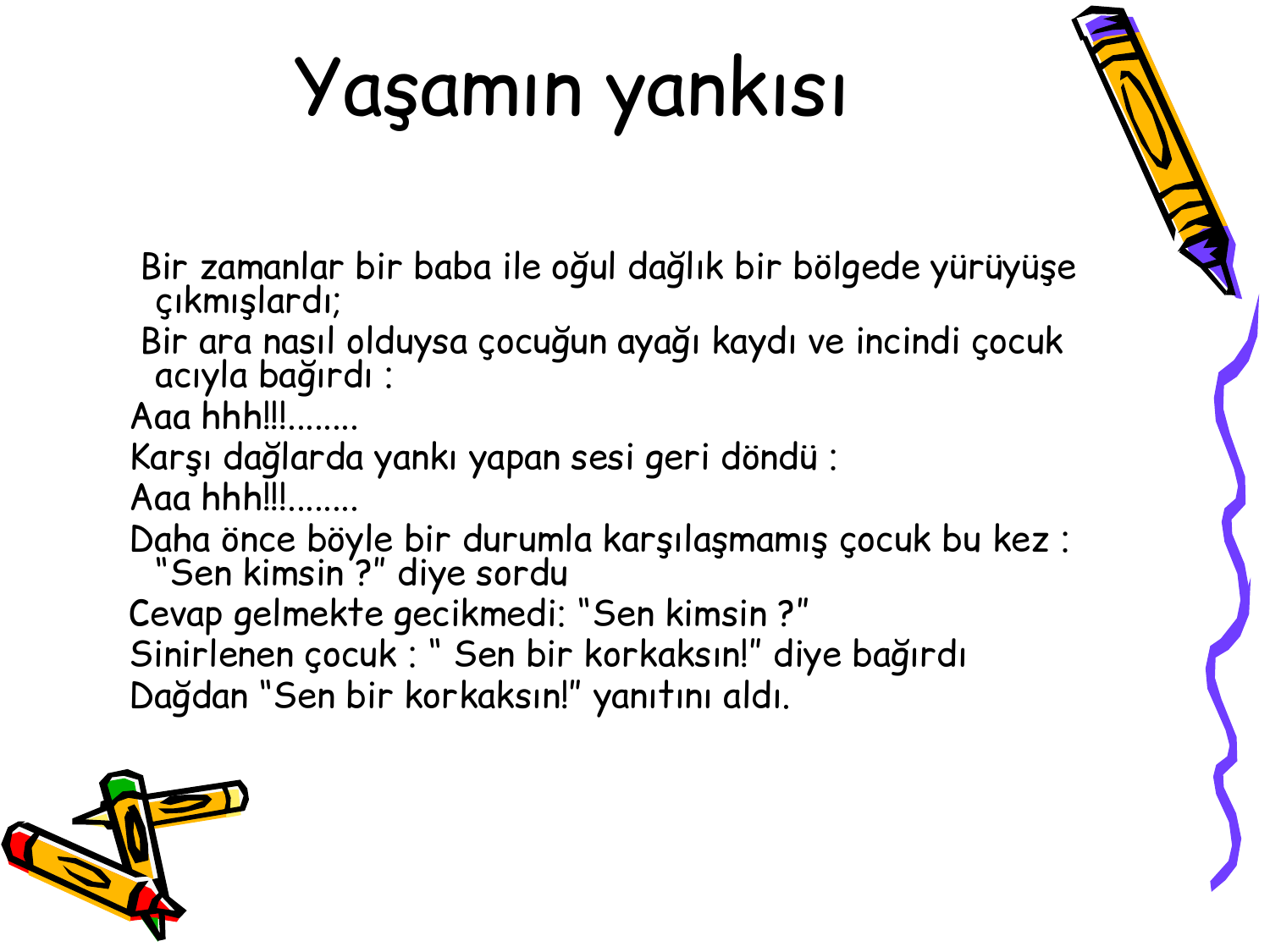

# Yaşamın yankısı

   Bir zamanlar bir baba ile oğul dağlık bir bölgede yürüyüşe çıkmışlardı;
   Bir ara nasıl olduysa çocuğun ayağı kaydı ve incindi çocuk acıyla bağırdı :
  Aaa hhh!!!........
  Karşı dağlarda yankı yapan sesi geri döndü :
  Aaa hhh!!!........
  Daha önce böyle bir durumla karşılaşmamış çocuk bu kez : “Sen kimsin ?” diye sordu
  Cevap gelmekte gecikmedi: “Sen kimsin ?”
  Sinirlenen çocuk : “ Sen bir korkaksın!” diye bağırdı
  Dağdan “Sen bir korkaksın!” yanıtını aldı.